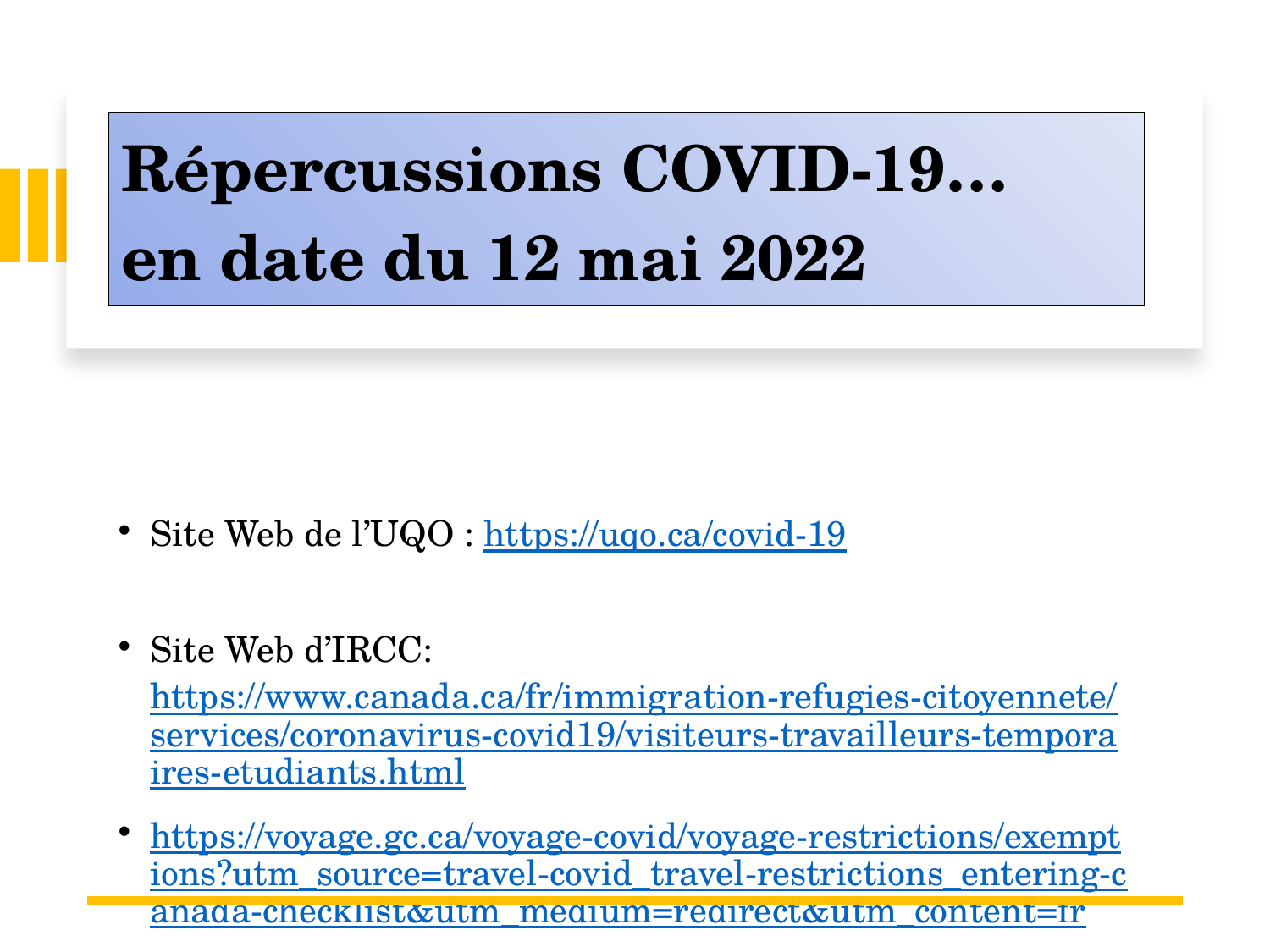

# Répercussions COVID-19… en date du 12 mai 2022

Site Web de l’UQO : https://uqo.ca/covid-19
Site Web d’IRCC: https://www.canada.ca/fr/immigration-refugies-citoyennete/services/coronavirus-covid19/visiteurs-travailleurs-temporaires-etudiants.html
https://voyage.gc.ca/voyage-covid/voyage-restrictions/exemptions?utm_source=travel-covid_travel-restrictions_entering-canada-checklist&utm_medium=redirect&utm_content=fr